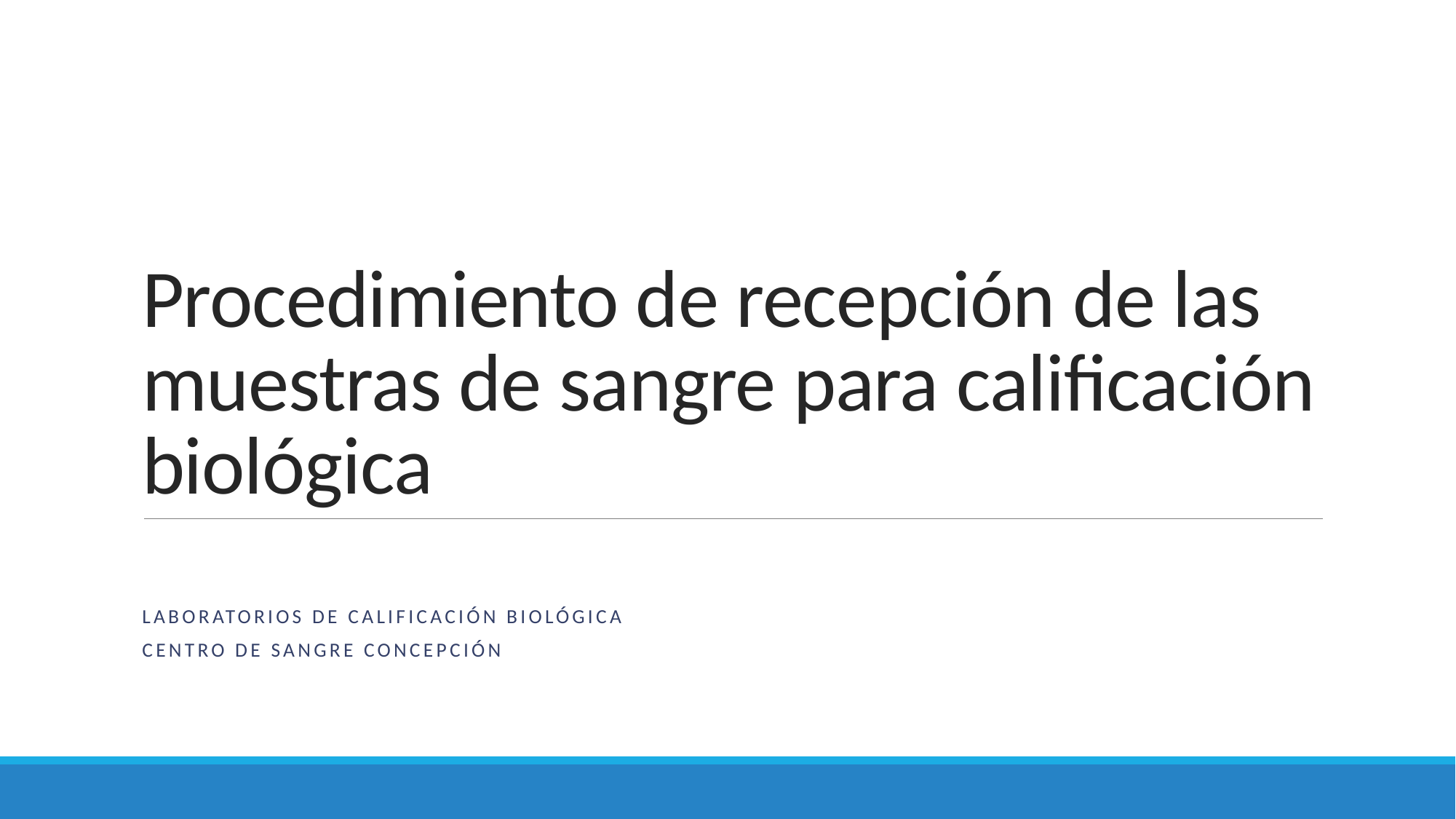

# Procedimiento de recepción de las muestras de sangre para calificación biológica

Laboratorios de Calificación Biológica
Centro de Sangre Concepción